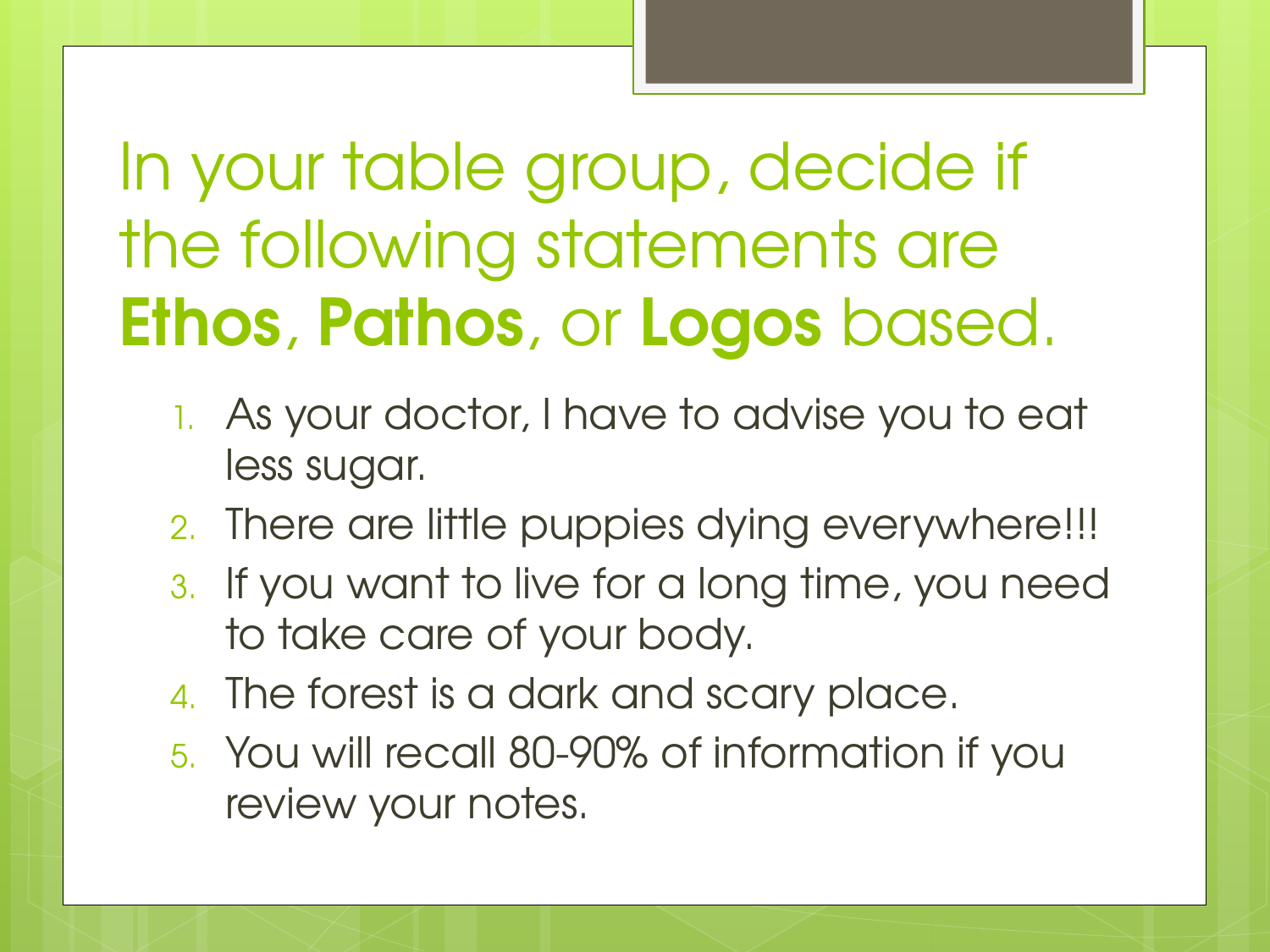

# In your table group, decide if the following statements are Ethos, Pathos, or Logos based.
As your doctor, I have to advise you to eat less sugar.
There are little puppies dying everywhere!!!
If you want to live for a long time, you need to take care of your body.
The forest is a dark and scary place.
You will recall 80-90% of information if you review your notes.